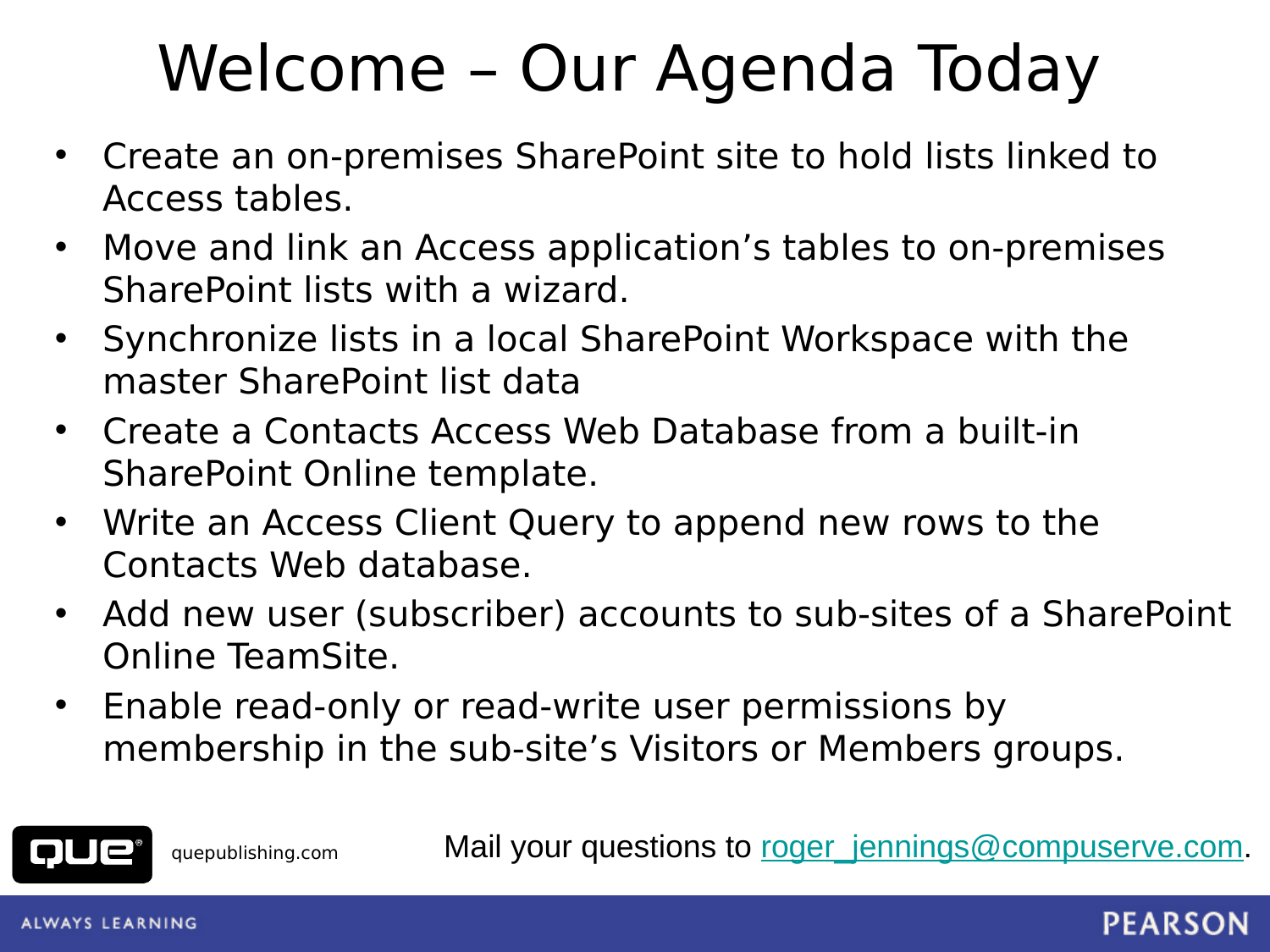

Welcome – Our Agenda Today
Create an on-premises SharePoint site to hold lists linked to Access tables.
Move and link an Access application’s tables to on-premises SharePoint lists with a wizard.
Synchronize lists in a local SharePoint Workspace with the master SharePoint list data
Create a Contacts Access Web Database from a built-in SharePoint Online template.
Write an Access Client Query to append new rows to the Contacts Web database.
Add new user (subscriber) accounts to sub-sites of a SharePoint Online TeamSite.
Enable read-only or read-write user permissions by membership in the sub-site’s Visitors or Members groups.

Mail your questions to roger_jennings@compuserve.com.